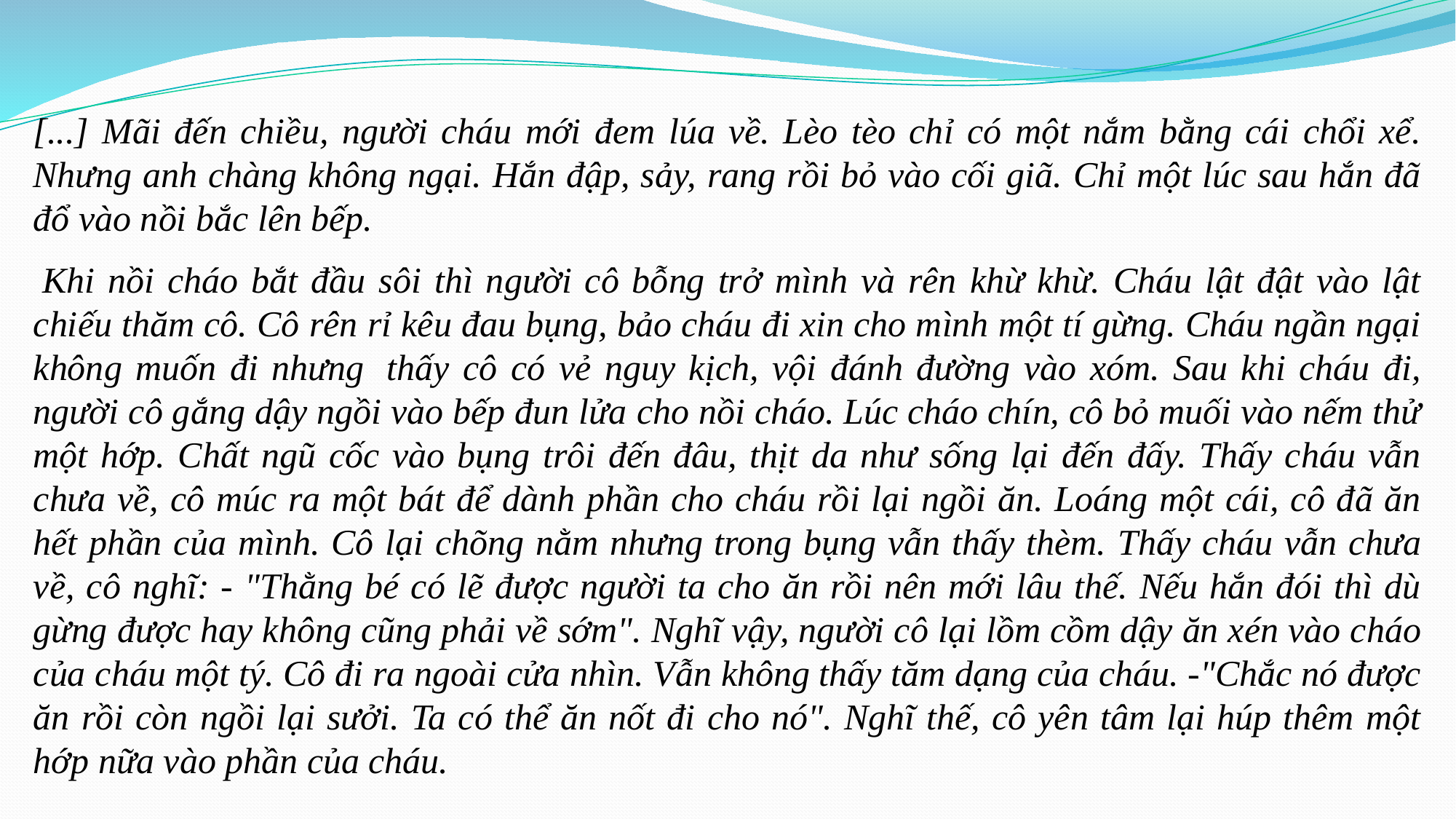

[...] Mãi đến chiều, người cháu mới đem lúa về. Lèo tèo chỉ có một nắm bằng cái chổi xể. Nhưng anh chàng không ngại. Hắn đập, sảy, rang rồi bỏ vào cối giã. Chỉ một lúc sau hắn đã đổ vào nồi bắc lên bếp.
 Khi nồi cháo bắt đầu sôi thì người cô bỗng trở mình và rên khừ khừ. Cháu lật đật vào lật chiếu thăm cô. Cô rên rỉ kêu đau bụng, bảo cháu đi xin cho mình một tí gừng. Cháu ngần ngại không muốn đi nhưng  thấy cô có vẻ nguy kịch, vội đánh đường vào xóm. Sau khi cháu đi, người cô gắng dậy ngồi vào bếp đun lửa cho nồi cháo. Lúc cháo chín, cô bỏ muối vào nếm thử một hớp. Chất ngũ cốc vào bụng trôi đến đâu, thịt da như sống lại đến đấy. Thấy cháu vẫn chưa về, cô múc ra một bát để dành phần cho cháu rồi lại ngồi ăn. Loáng một cái, cô đã ăn hết phần của mình. Cô lại chõng nằm nhưng trong bụng vẫn thấy thèm. Thấy cháu vẫn chưa về, cô nghĩ: - "Thằng bé có lẽ được người ta cho ăn rồi nên mới lâu thế. Nếu hắn đói thì dù gừng được hay không cũng phải về sớm". Nghĩ vậy, người cô lại lồm cồm dậy ăn xén vào cháo của cháu một tý. Cô đi ra ngoài cửa nhìn. Vẫn không thấy tăm dạng của cháu. -"Chắc nó được ăn rồi còn ngồi lại sưởi. Ta có thể ăn nốt đi cho nó". Nghĩ thế, cô yên tâm lại húp thêm một hớp nữa vào phần của cháu.